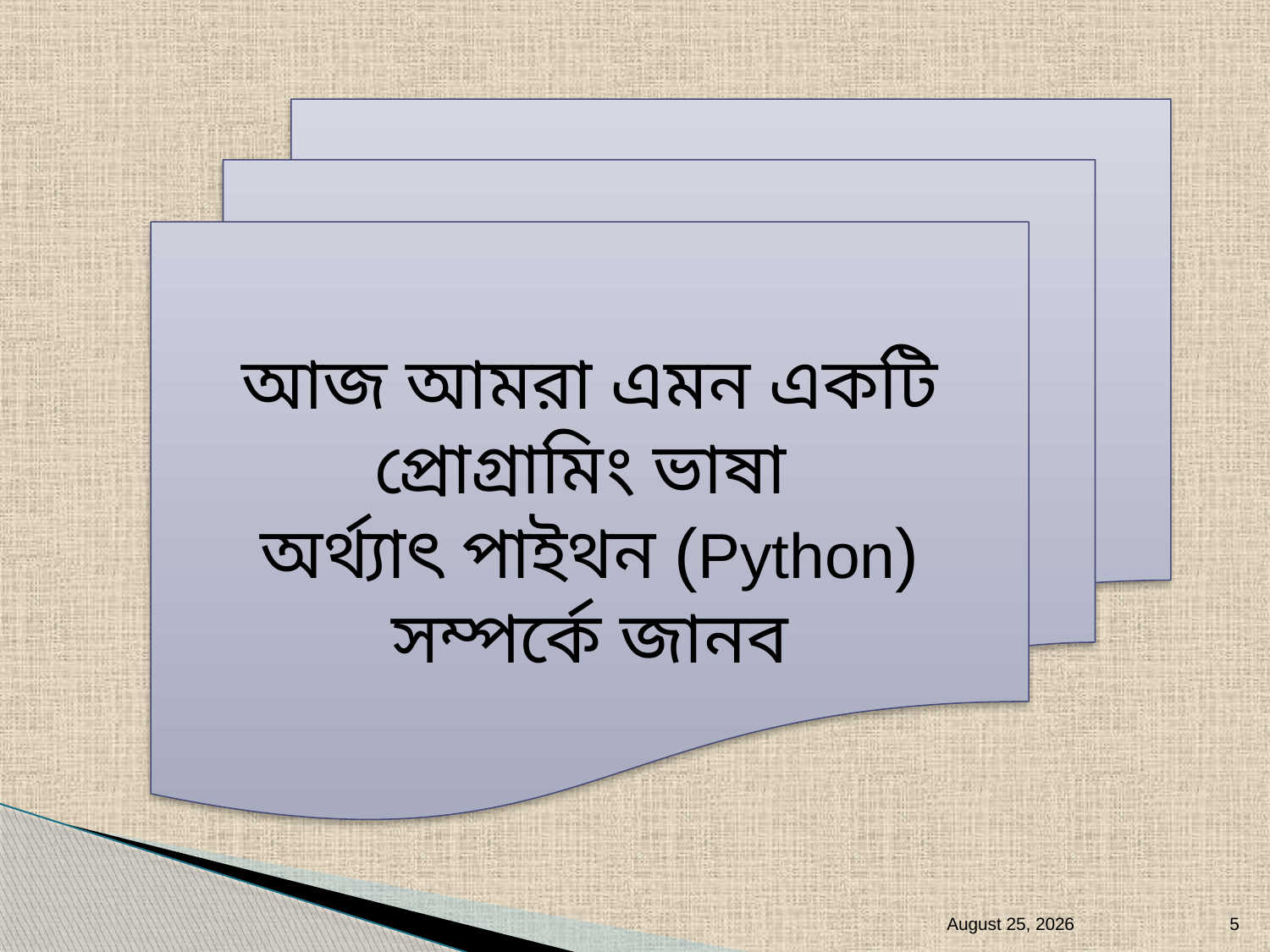

আজ আমরা এমন একটি প্রোগ্রামিং ভাষা
অর্থ্যাৎ পাইথন (Python)
সম্পর্কে জানব
August 25, 2026
5